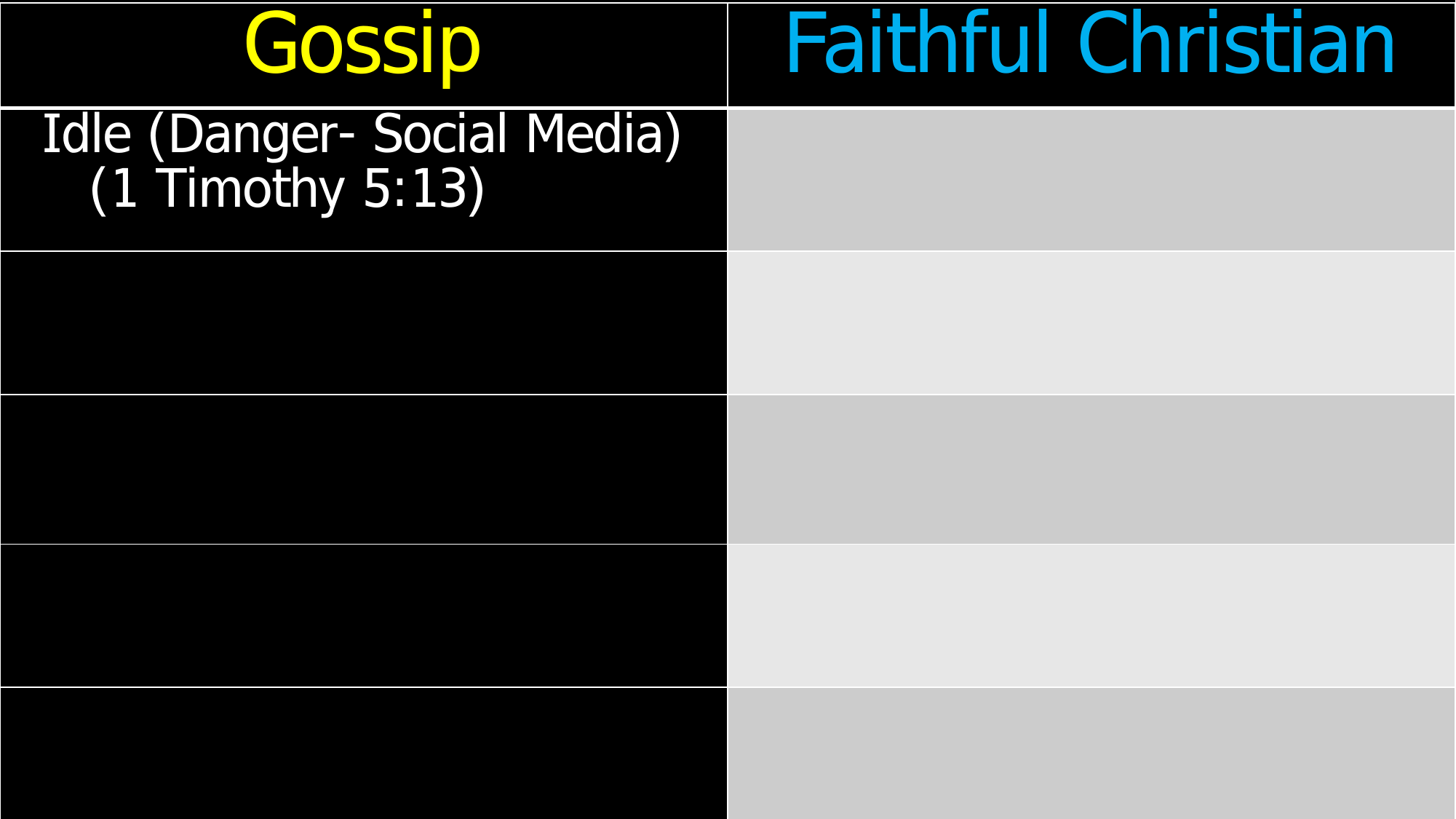

| Gossip | Faithful Christian |
| --- | --- |
| Idle (Danger- Social Media) (1 Timothy 5:13) |  |
|  |  |
|  |  |
|  |  |
|  |  |